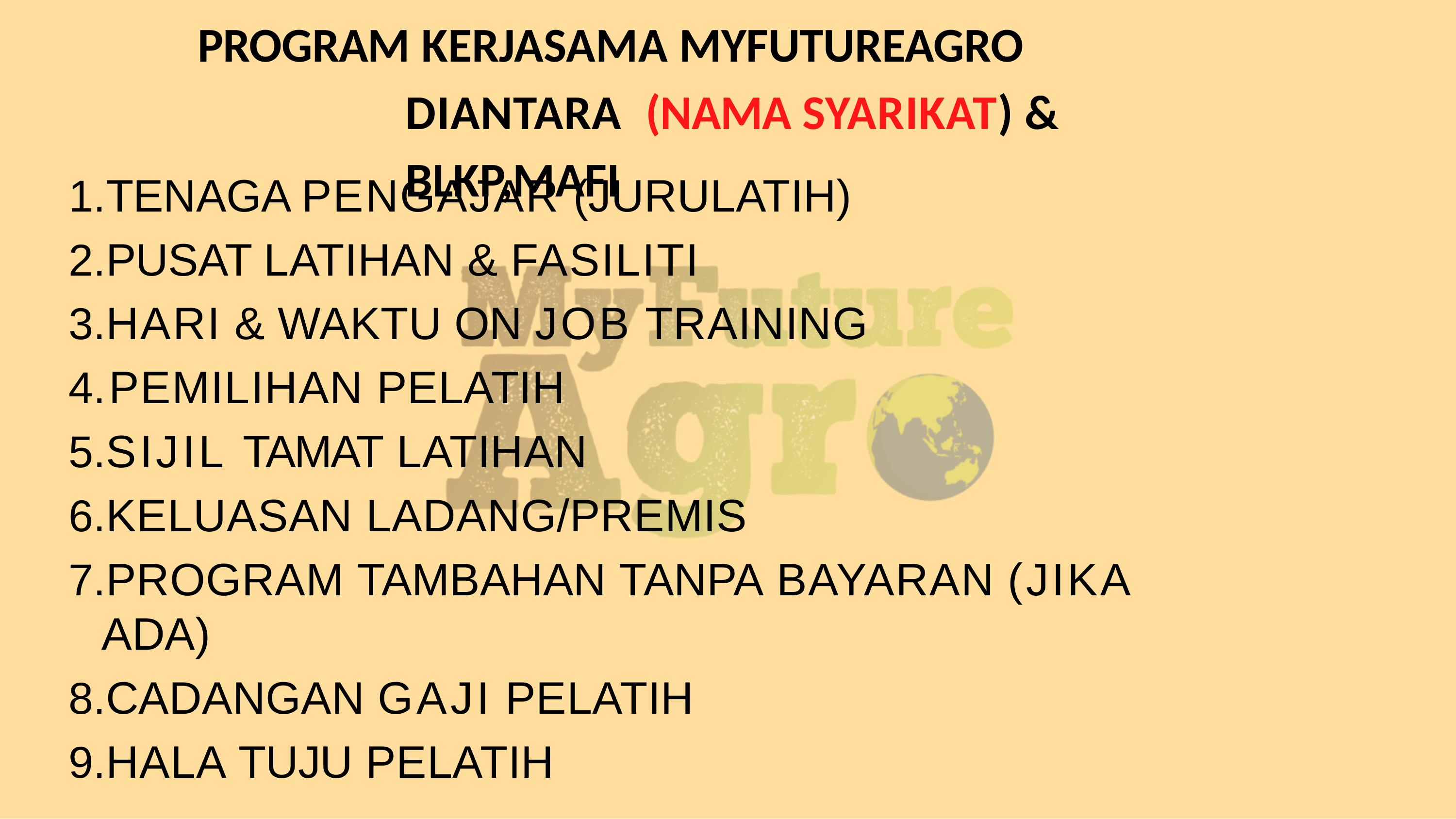

# PROGRAM KERJASAMA MYFUTUREAGRO DIANTARA  (NAMA SYARIKAT) & BLKP,MAFI
TENAGA PENGAJAR (JURULATIH)
PUSAT LATIHAN & FASILITI
HARI & WAKTU ON JOB TRAINING
PEMILIHAN PELATIH
SIJIL TAMAT LATIHAN
KELUASAN LADANG/PREMIS
PROGRAM TAMBAHAN TANPA BAYARAN (JIKA ADA)
CADANGAN GAJI PELATIH
HALA TUJU PELATIH